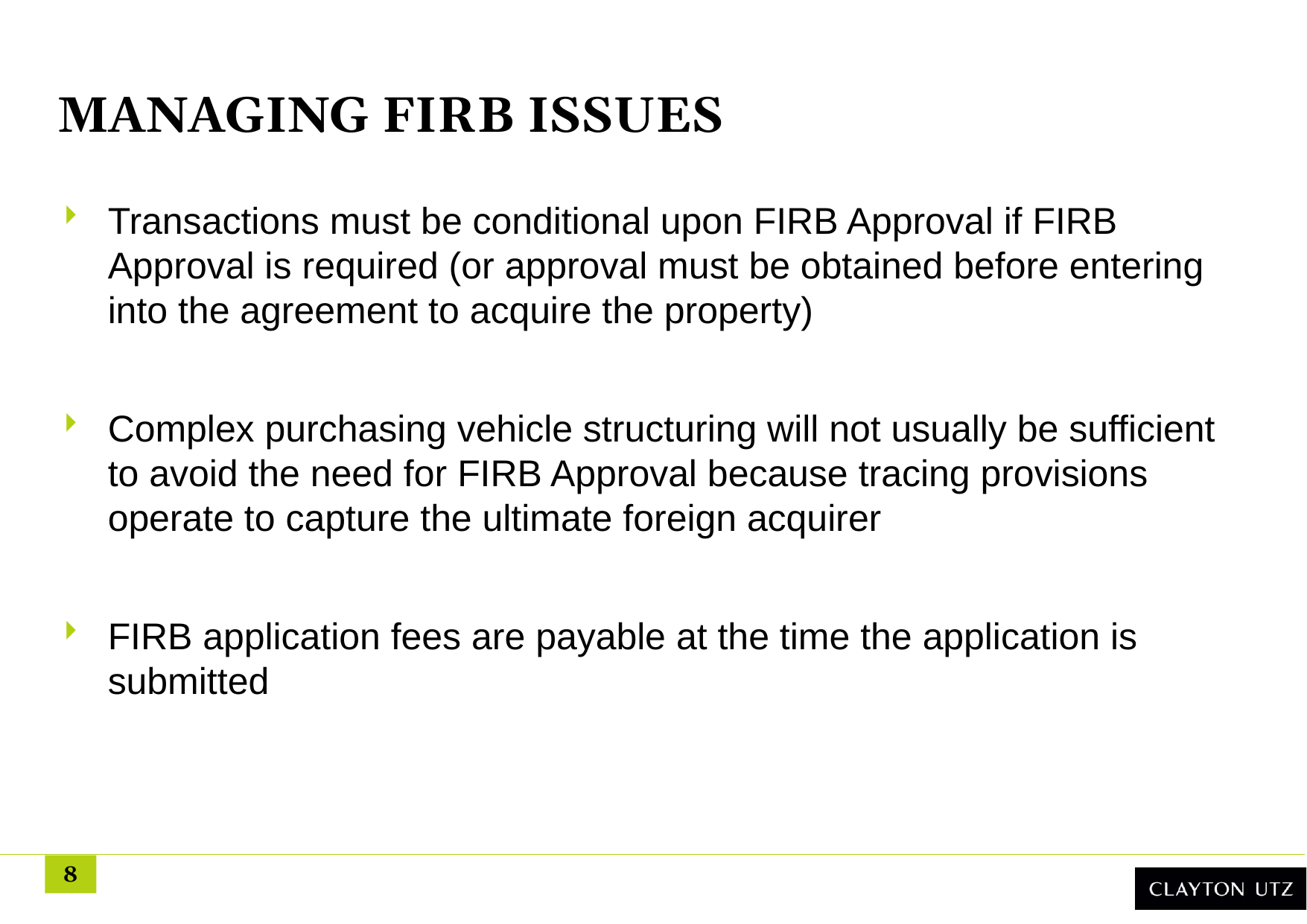

# MANAGING FIRB ISSUES
Transactions must be conditional upon FIRB Approval if FIRB Approval is required (or approval must be obtained before entering into the agreement to acquire the property)

Complex purchasing vehicle structuring will not usually be sufficient to avoid the need for FIRB Approval because tracing provisions operate to capture the ultimate foreign acquirer

FIRB application fees are payable at the time the application is submitted
8